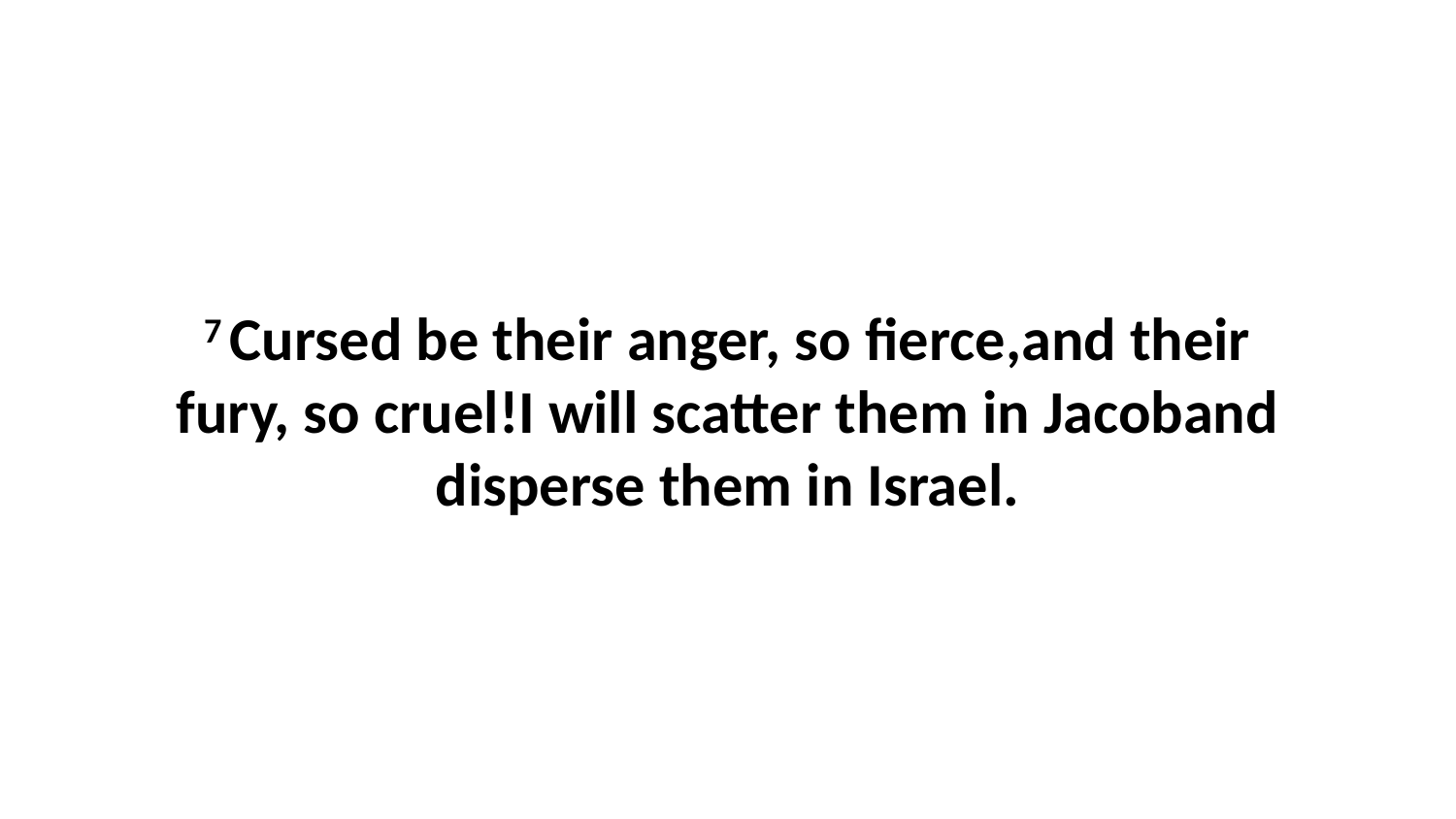

7 Cursed be their anger, so fierce,and their fury, so cruel!I will scatter them in Jacoband disperse them in Israel.